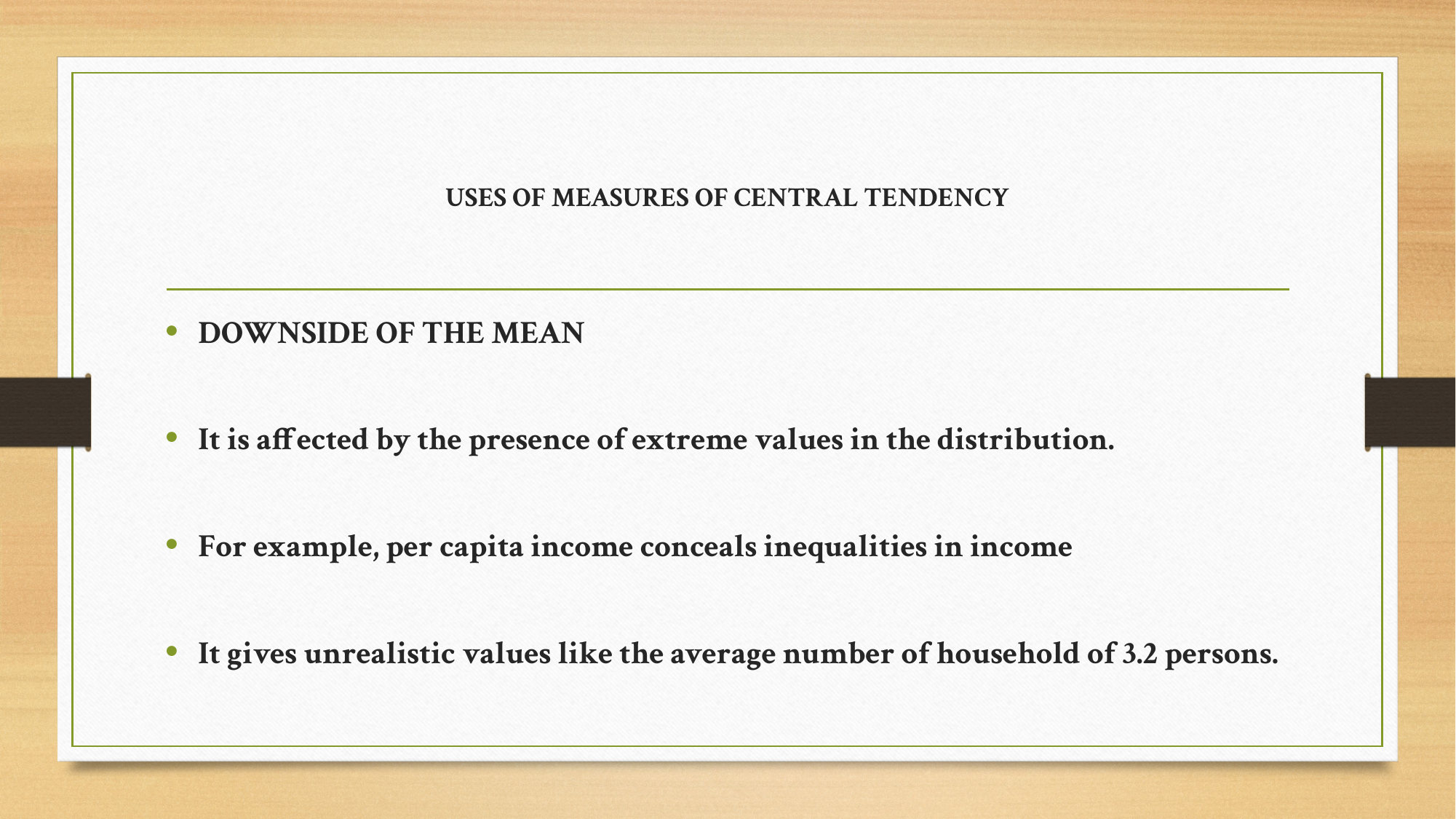

# USES OF MEASURES OF CENTRAL TENDENCY
DOWNSIDE OF THE MEAN

It is affected by the presence of extreme values in the distribution.

For example, per capita income conceals inequalities in income

It gives unrealistic values like the average number of household of 3.2 persons.